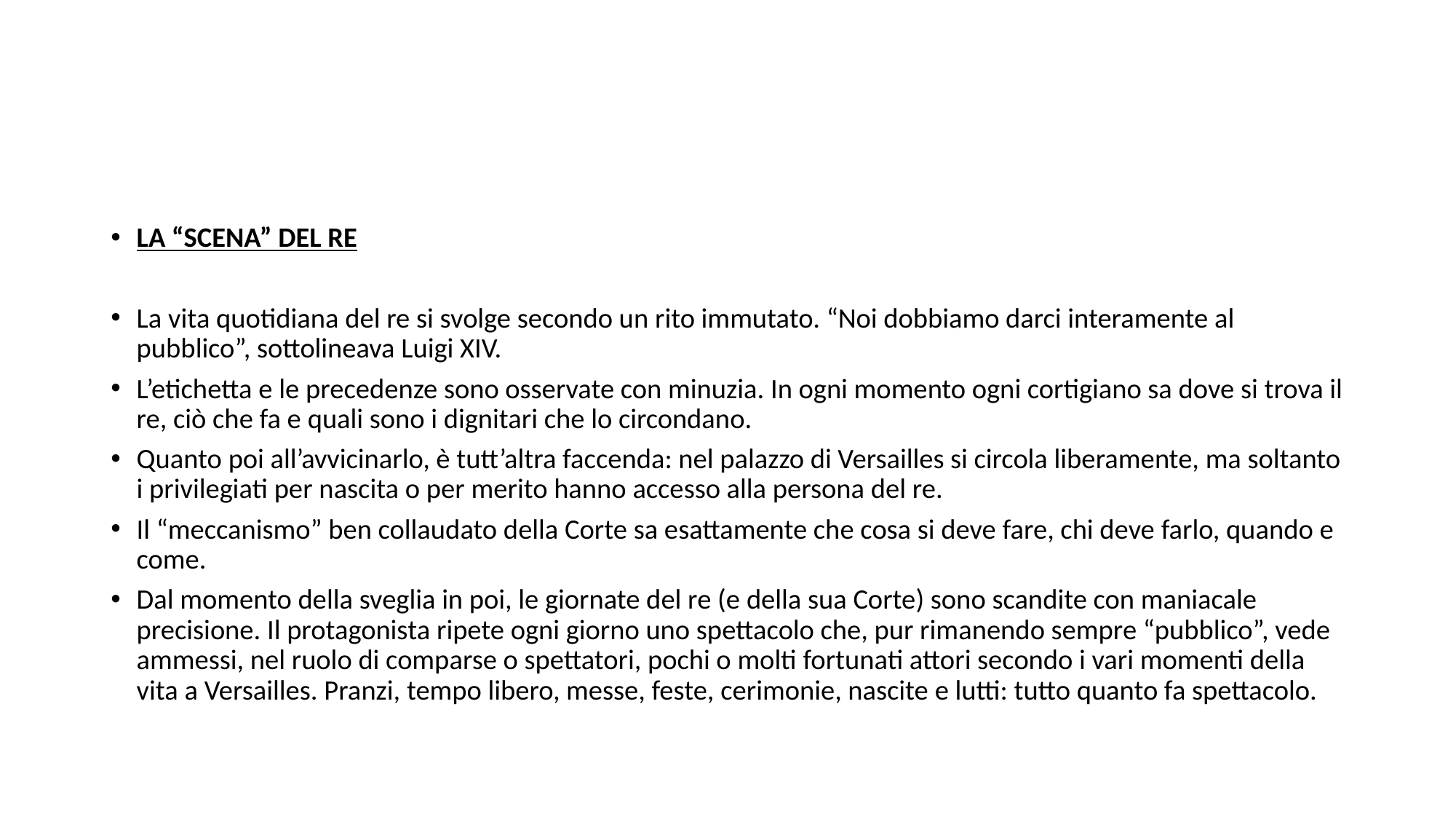

LA “SCENA” DEL RE

La vita quotidiana del re si svolge secondo un rito immutato. “Noi dobbiamo darci interamente al pubblico”, sottolineava Luigi XIV.
L’etichetta e le precedenze sono osservate con minuzia. In ogni momento ogni cortigiano sa dove si trova il re, ciò che fa e quali sono i dignitari che lo circondano.
Quanto poi all’avvicinarlo, è tutt’altra faccenda: nel palazzo di Versailles si circola liberamente, ma soltanto i privilegiati per nascita o per merito hanno accesso alla persona del re.
Il “meccanismo” ben collaudato della Corte sa esattamente che cosa si deve fare, chi deve farlo, quando e come.
Dal momento della sveglia in poi, le giornate del re (e della sua Corte) sono scandite con maniacale precisione. Il protagonista ripete ogni giorno uno spettacolo che, pur rimanendo sempre “pubblico”, vede ammessi, nel ruolo di comparse o spettatori, pochi o molti fortunati attori secondo i vari momenti della vita a Versailles. Pranzi, tempo libero, messe, feste, cerimonie, nascite e lutti: tutto quanto fa spettacolo.